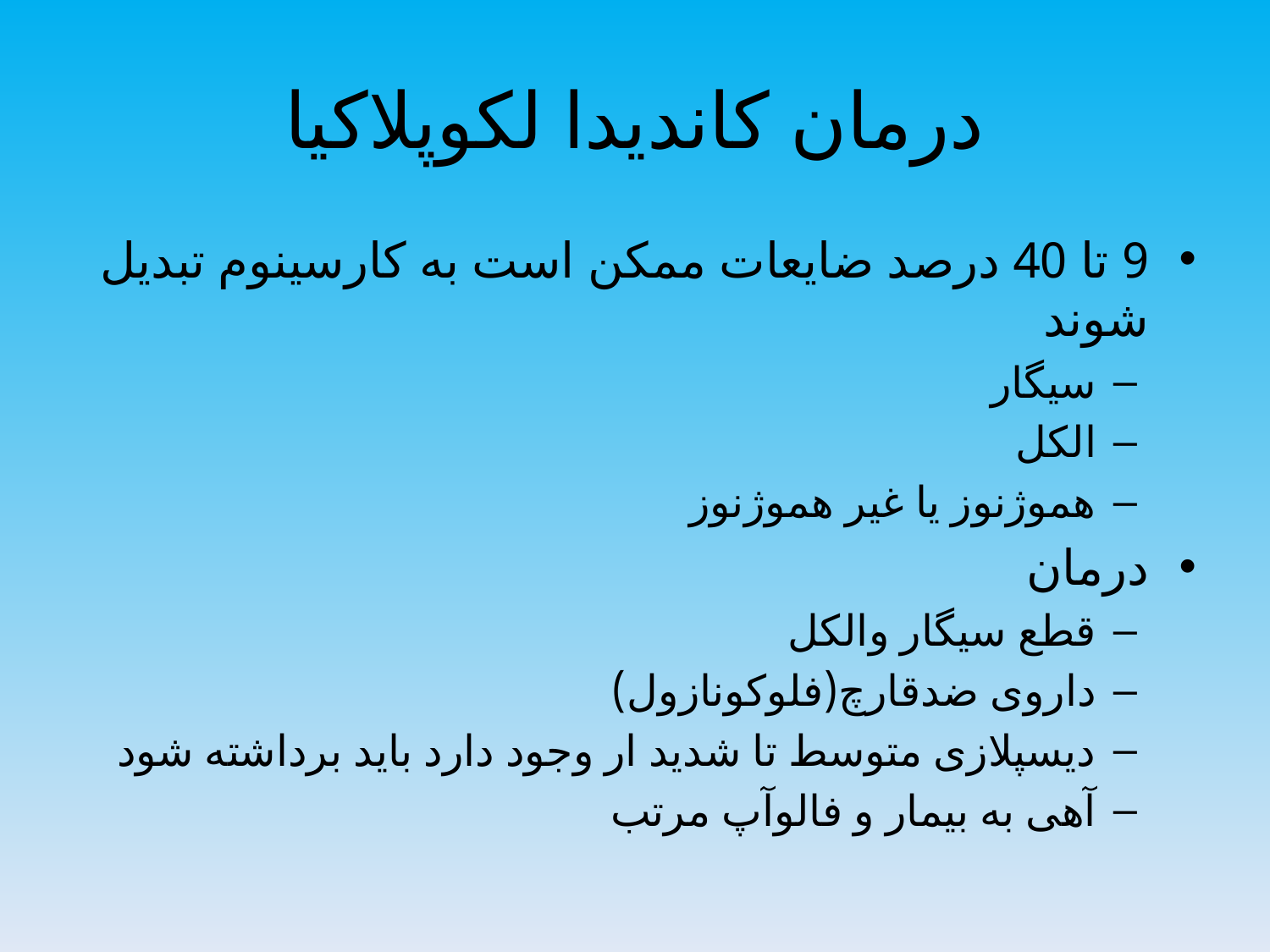

# درمان کاندیدا لکوپلاکیا
9 تا 40 درصد ضایعات ممکن است به کارسینوم تبدیل شوند
سیگار
الکل
هموژنوز یا غیر هموژنوز
درمان
قطع سیگار والکل
داروی ضدقارچ(فلوکونازول)
دیسپلازی متوسط تا شدید ار وجود دارد باید برداشته شود
آهی به بیمار و فالوآپ مرتب